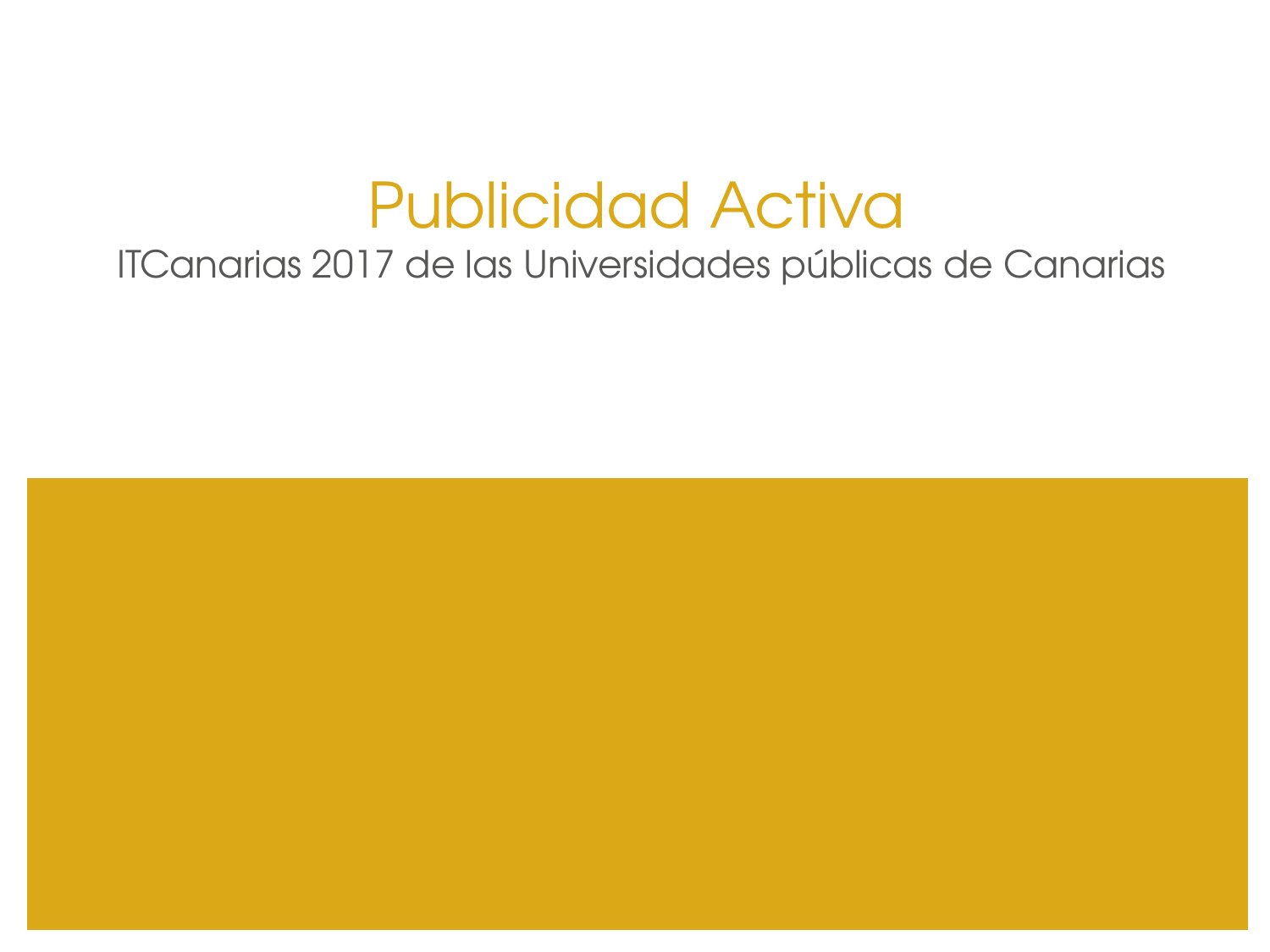

# Publicidad Activa ITCanarias 2017 de las Universidades públicas de Canarias